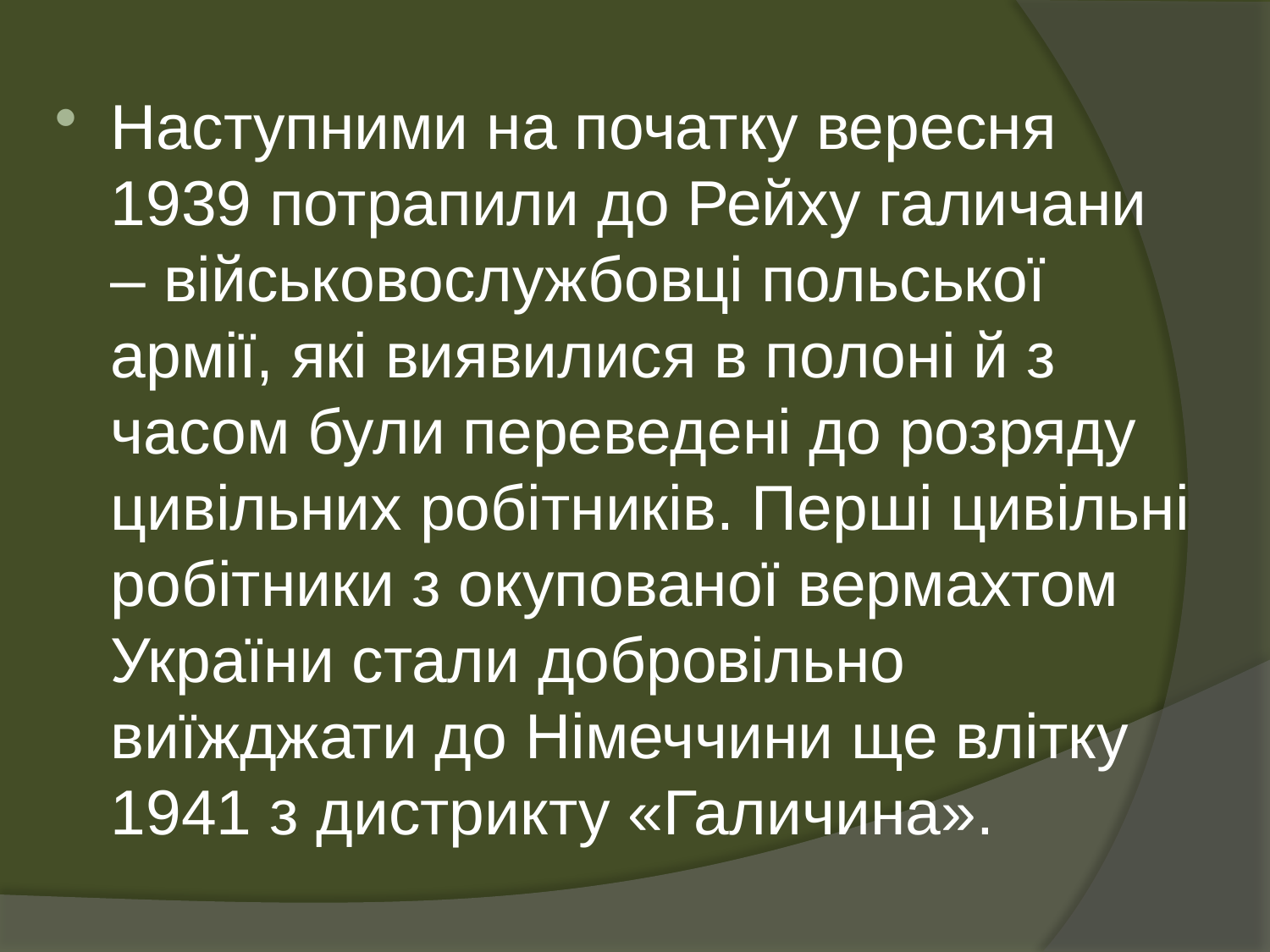

Наступними на початку вересня 1939 потрапили до Рейху галичани – військовослужбовці польської армії, які виявилися в полоні й з часом були переведені до розряду цивільних робітників. Перші цивільні робітники з окупованої вермахтом України стали добровільно виїжджати до Німеччини ще влітку 1941 з дистрикту «Галичина».